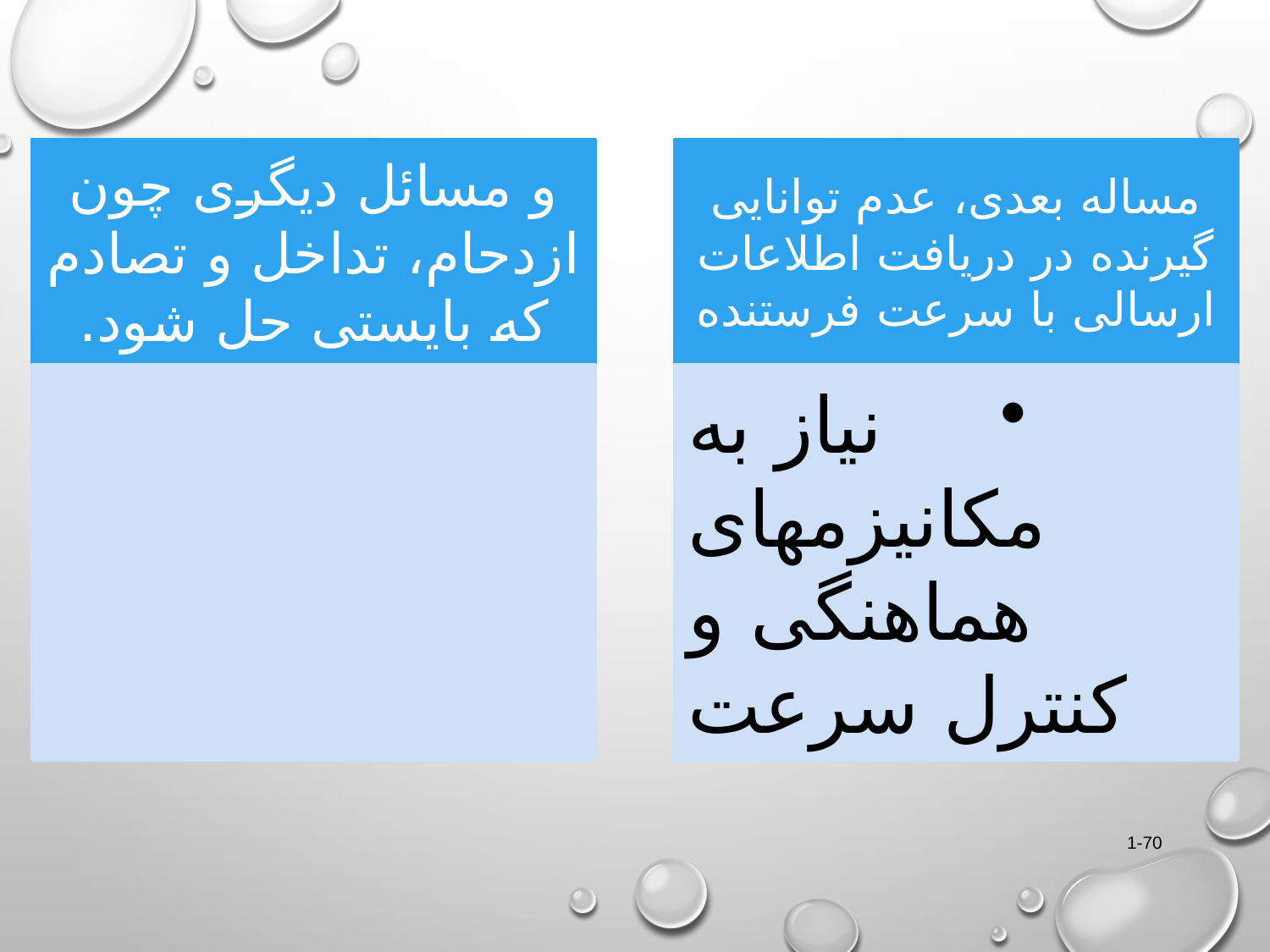

نیاز به مکانیزمهای هماهنگی و کنترل سرعت
و مسائل دیگری چون ازدحام، تداخل و تصادم که بایستی حل شود.
1-70